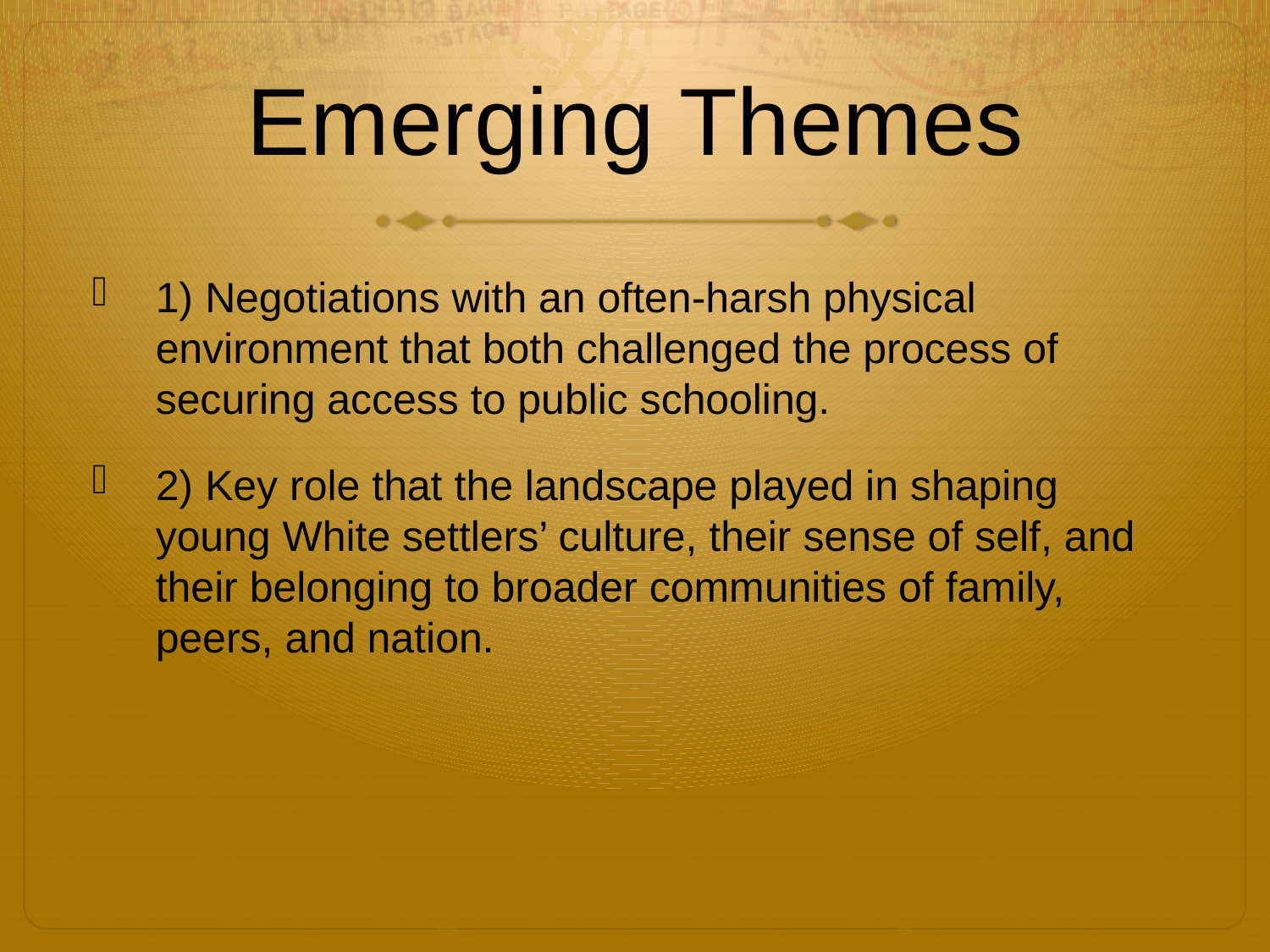

# Emerging Themes
1) Negotiations with an often-harsh physical environment that both challenged the process of securing access to public schooling.
2) Key role that the landscape played in shaping young White settlers’ culture, their sense of self, and their belonging to broader communities of family, peers, and nation.